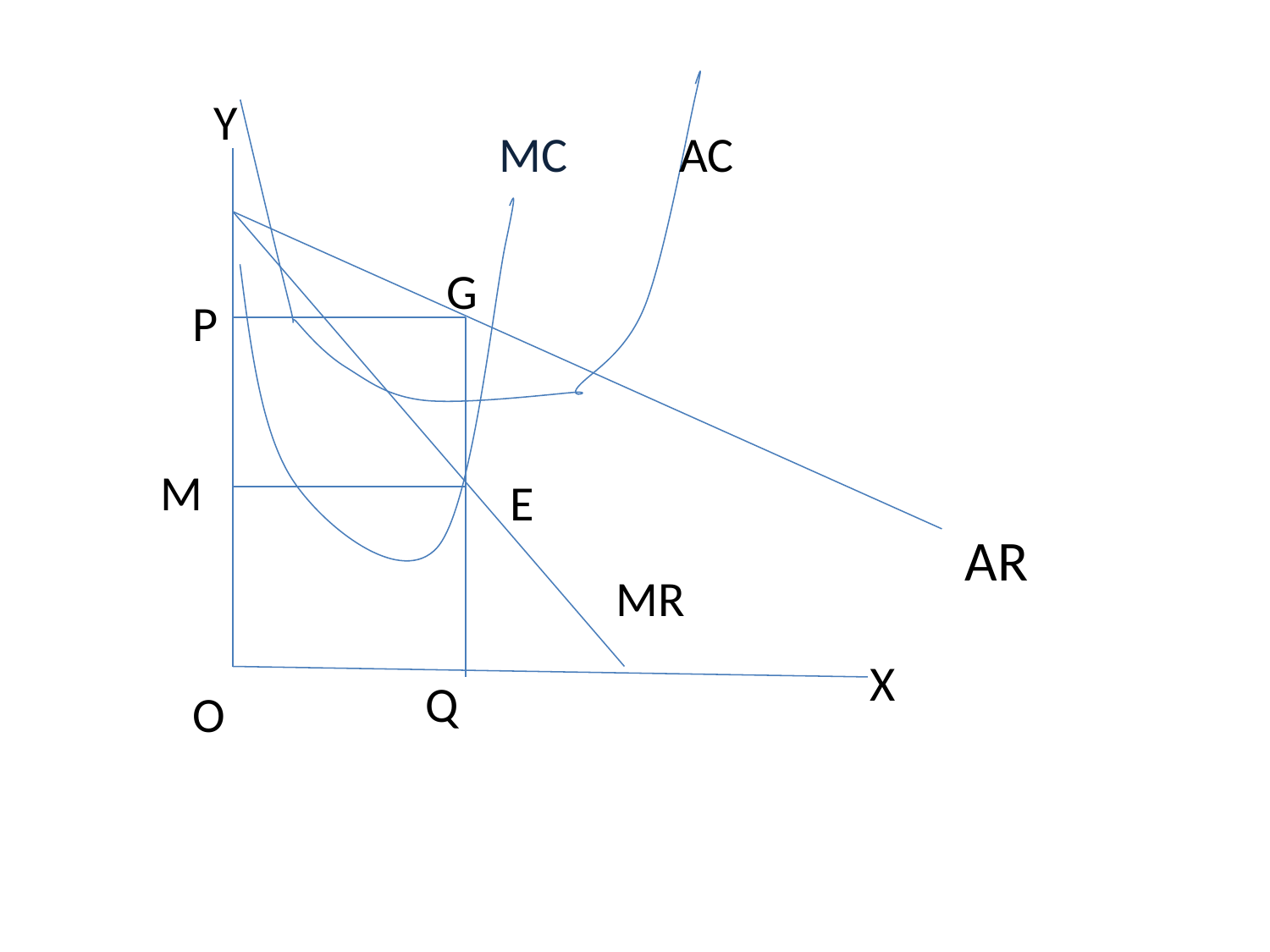

Y
MC
AC

G
P
M
E
AR
MR
X
Q
O